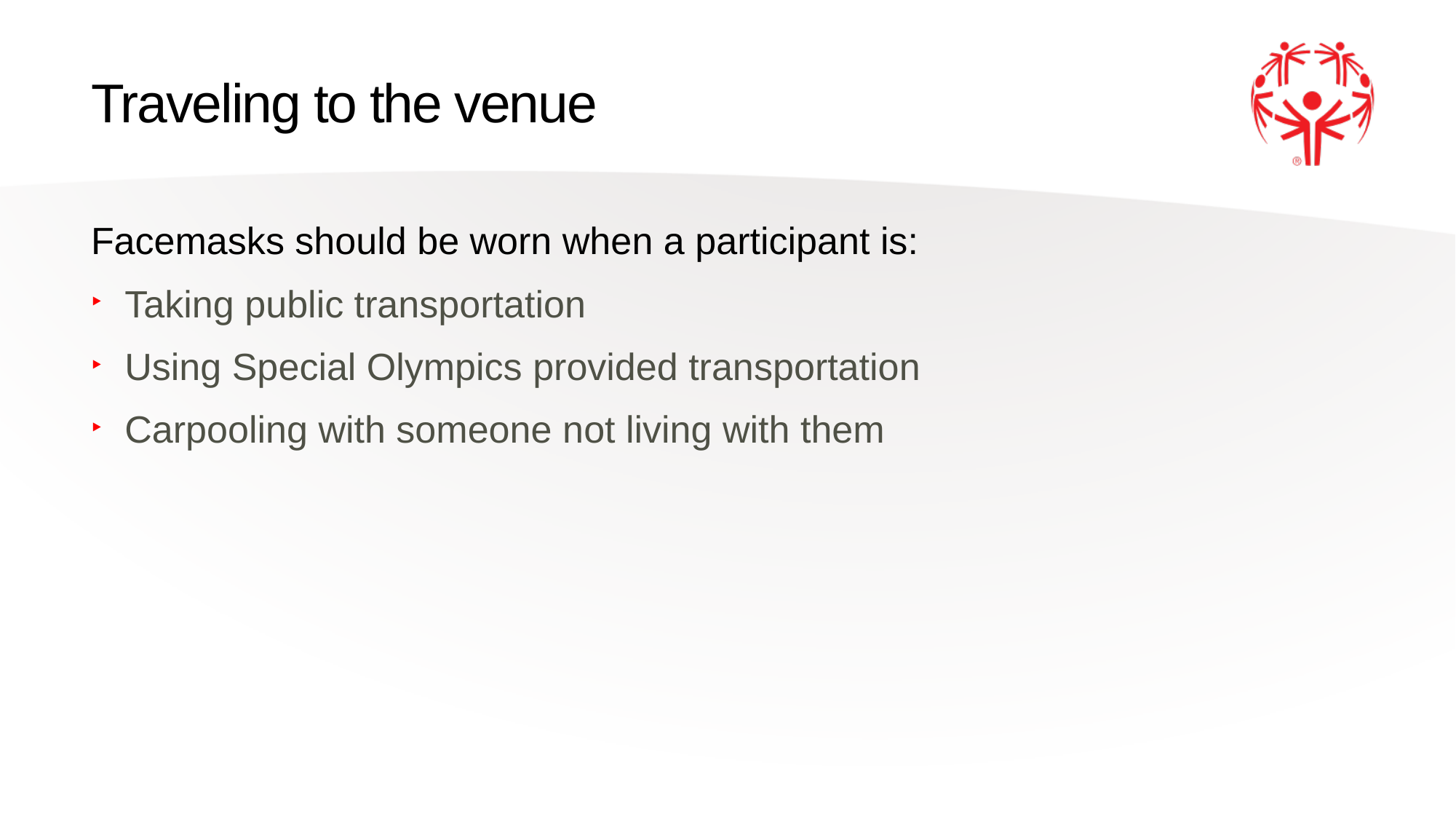

# Traveling to the venue
Facemasks should be worn when a participant is:
Taking public transportation
Using Special Olympics provided transportation
Carpooling with someone not living with them